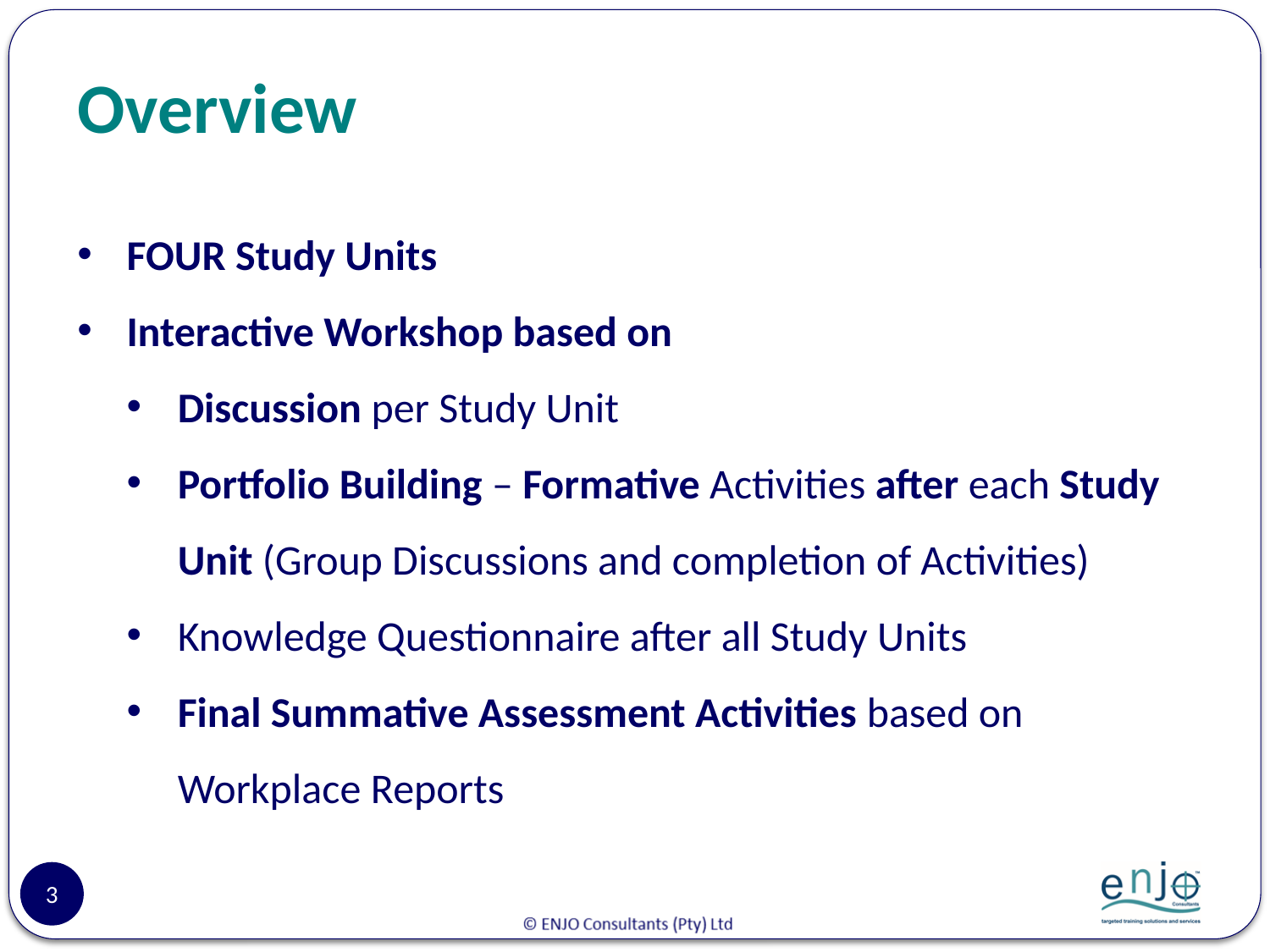

# Overview
FOUR Study Units
Interactive Workshop based on
Discussion per Study Unit
Portfolio Building – Formative Activities after each Study Unit (Group Discussions and completion of Activities)
Knowledge Questionnaire after all Study Units
Final Summative Assessment Activities based on Workplace Reports

3